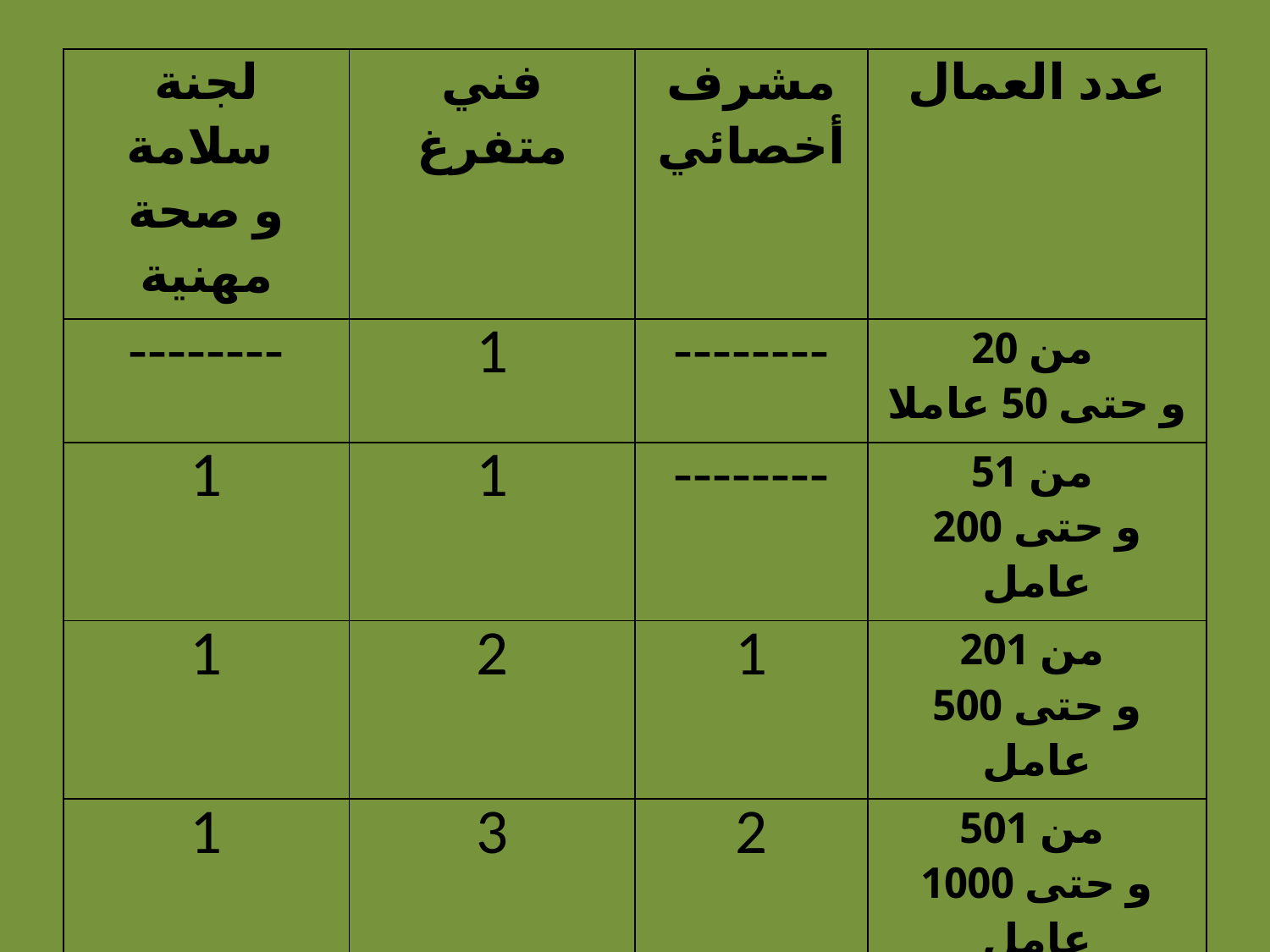

| لجنة سلامة و صحة مهنية | فني متفرغ | مشرف أخصائي | عدد العمال |
| --- | --- | --- | --- |
| -------- | 1 | -------- | من 20 و حتى 50 عاملا |
| 1 | 1 | -------- | من 51 و حتى 200 عامل |
| 1 | 2 | 1 | من 201 و حتى 500 عامل |
| 1 | 3 | 2 | من 501 و حتى 1000 عامل |
| 1 | 2 | 1 | لكل ألف تالية زيادة على ما سبق |